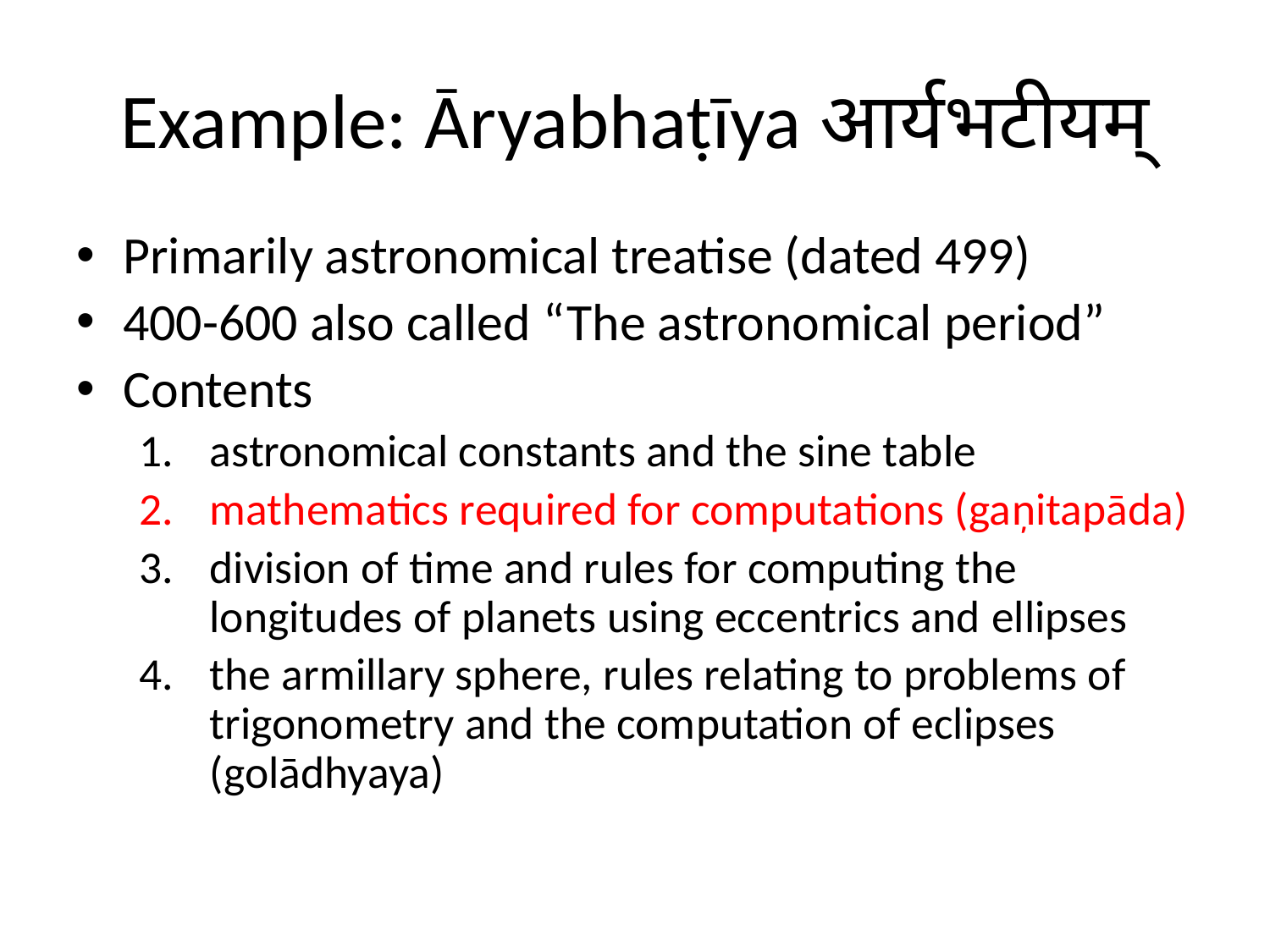

# Example: Āryabhaṭīya आर्यभटीयम्
Primarily astronomical treatise (dated 499)
400-600 also called “The astronomical period”
Contents
astronomical constants and the sine table
mathematics required for computations (gaņitapāda)
division of time and rules for computing the longitudes of planets using eccentrics and ellipses
the armillary sphere, rules relating to problems of trigonometry and the computation of eclipses (golādhyaya)